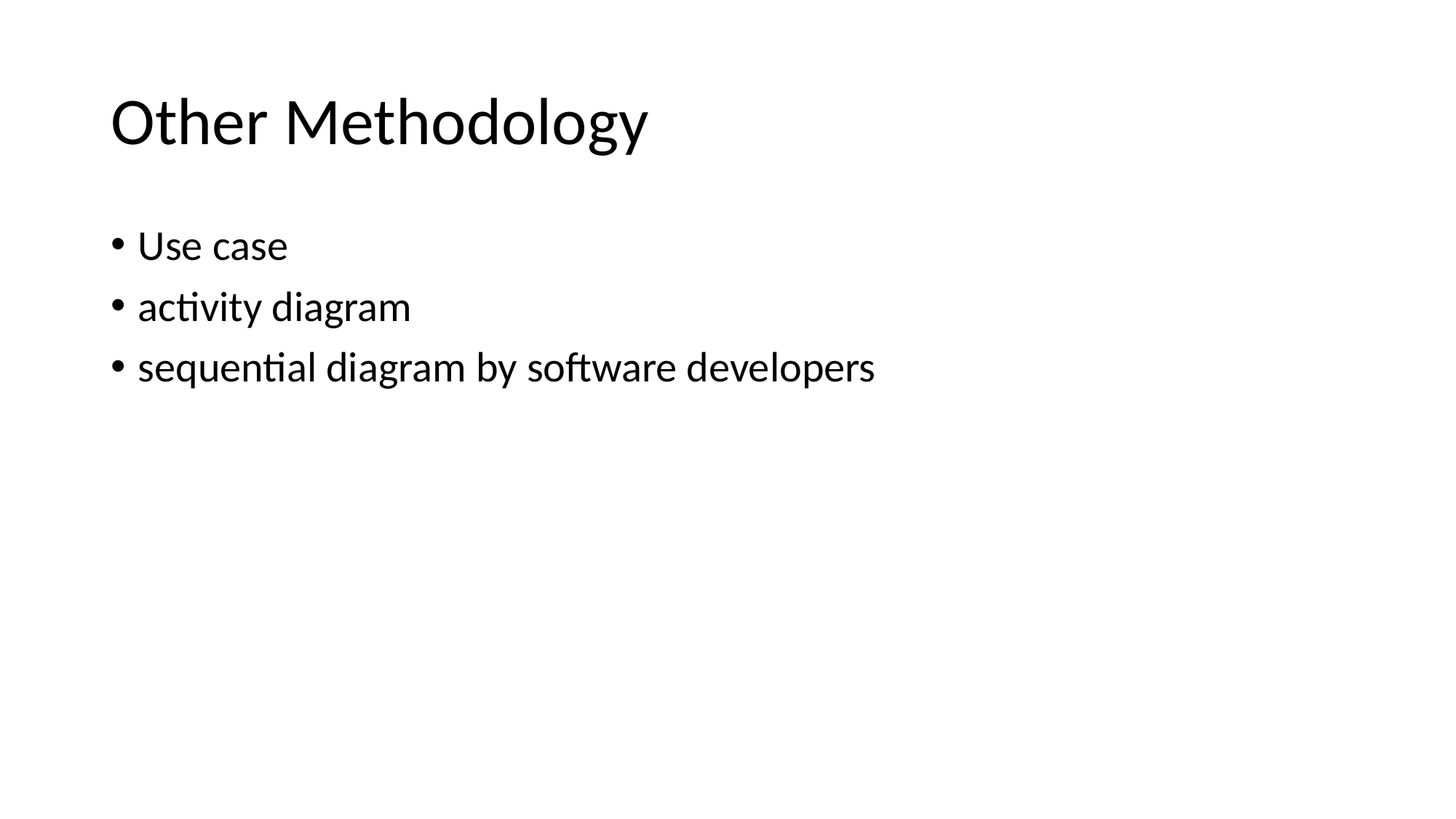

# Other Methodology
Use case
activity diagram
sequential diagram by software developers